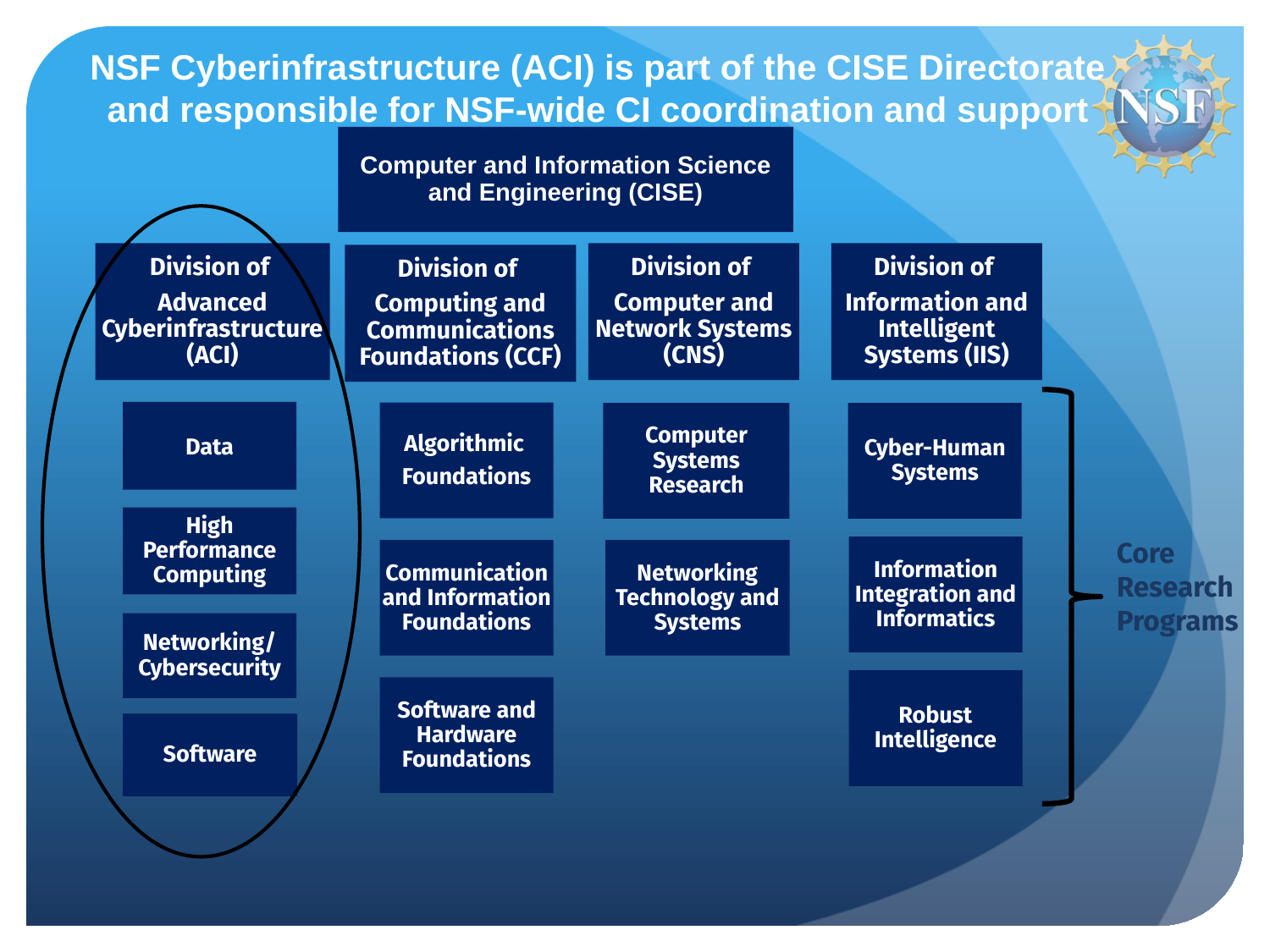

NSF Cyberinfrastructure (ACI) is part of the CISE Directorate and responsible for NSF-wide CI coordination and support
Computer and Information Science and Engineering (CISE)

Division of
Computer and Network Systems (CNS)
Division of
Advanced Cyberinfrastructure (ACI)
Division of
Information and Intelligent Systems (IIS)
Division of
Computing and Communications Foundations (CCF)

Data

Algorithmic
Foundations
Computer Systems Research
Cyber-Human Systems
High Performance Computing
Core
Research
Programs
Information Integration and Informatics
Communication and Information Foundations
Networking Technology and Systems
Networking/ Cybersecurity
Robust Intelligence
Software and Hardware Foundations
Software